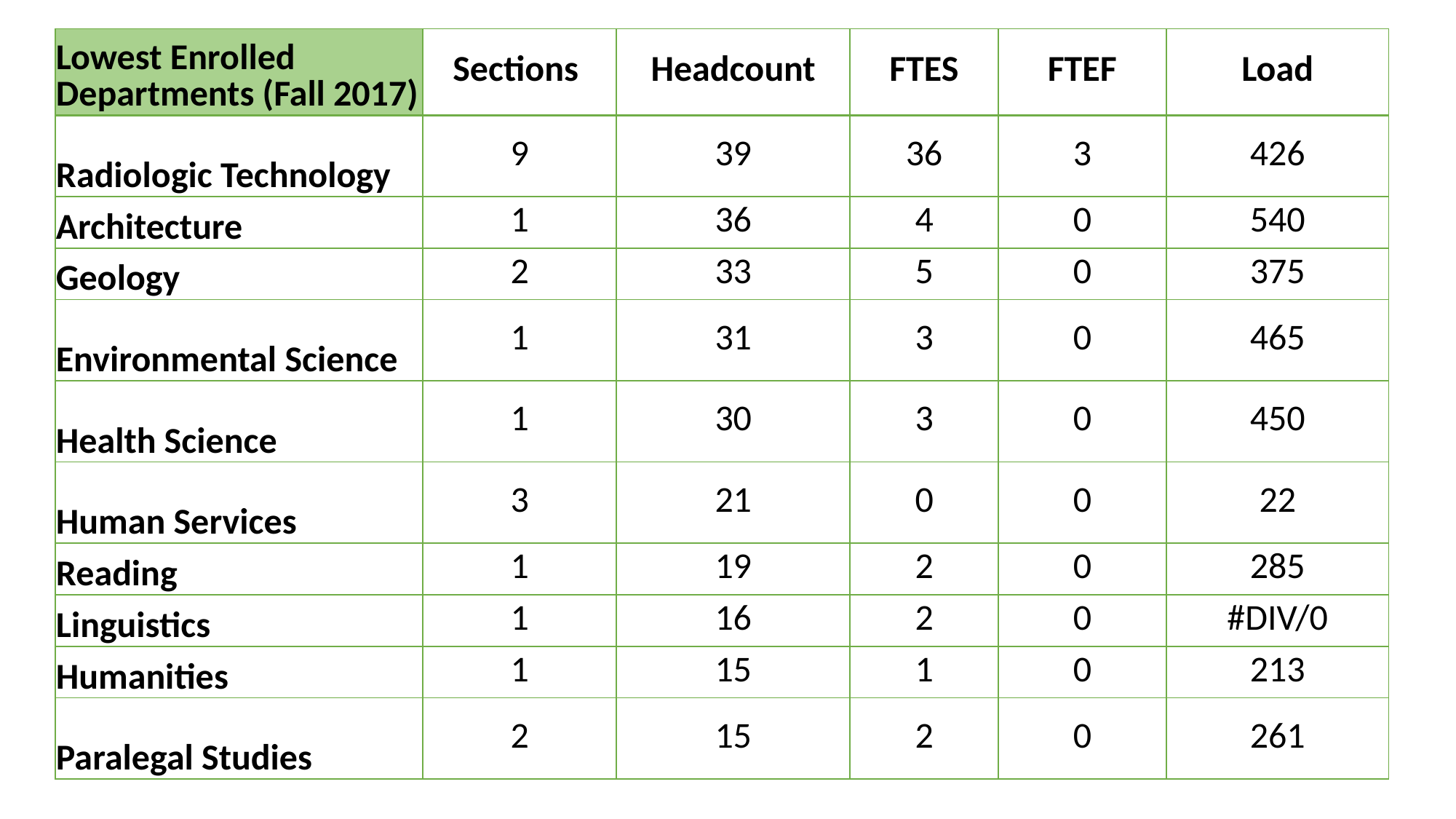

| Lowest Enrolled Departments (Fall 2017) | Sections | Headcount | FTES | FTEF | Load |
| --- | --- | --- | --- | --- | --- |
| Radiologic Technology | 9 | 39 | 36 | 3 | 426 |
| Architecture | 1 | 36 | 4 | 0 | 540 |
| Geology | 2 | 33 | 5 | 0 | 375 |
| Environmental Science | 1 | 31 | 3 | 0 | 465 |
| Health Science | 1 | 30 | 3 | 0 | 450 |
| Human Services | 3 | 21 | 0 | 0 | 22 |
| Reading | 1 | 19 | 2 | 0 | 285 |
| Linguistics | 1 | 16 | 2 | 0 | #DIV/0 |
| Humanities | 1 | 15 | 1 | 0 | 213 |
| Paralegal Studies | 2 | 15 | 2 | 0 | 261 |